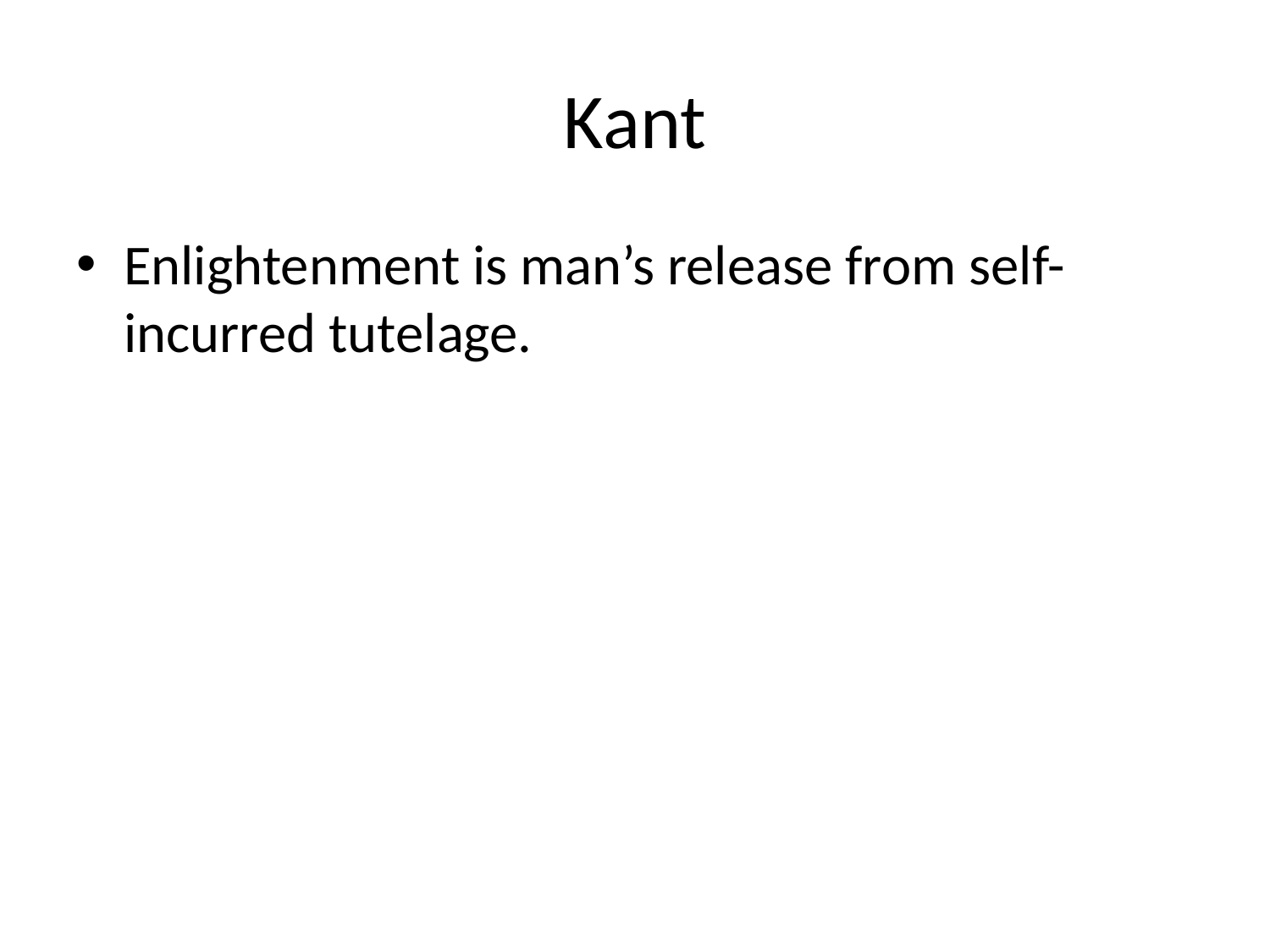

# Kant
Enlightenment is man’s release from self-incurred tutelage.